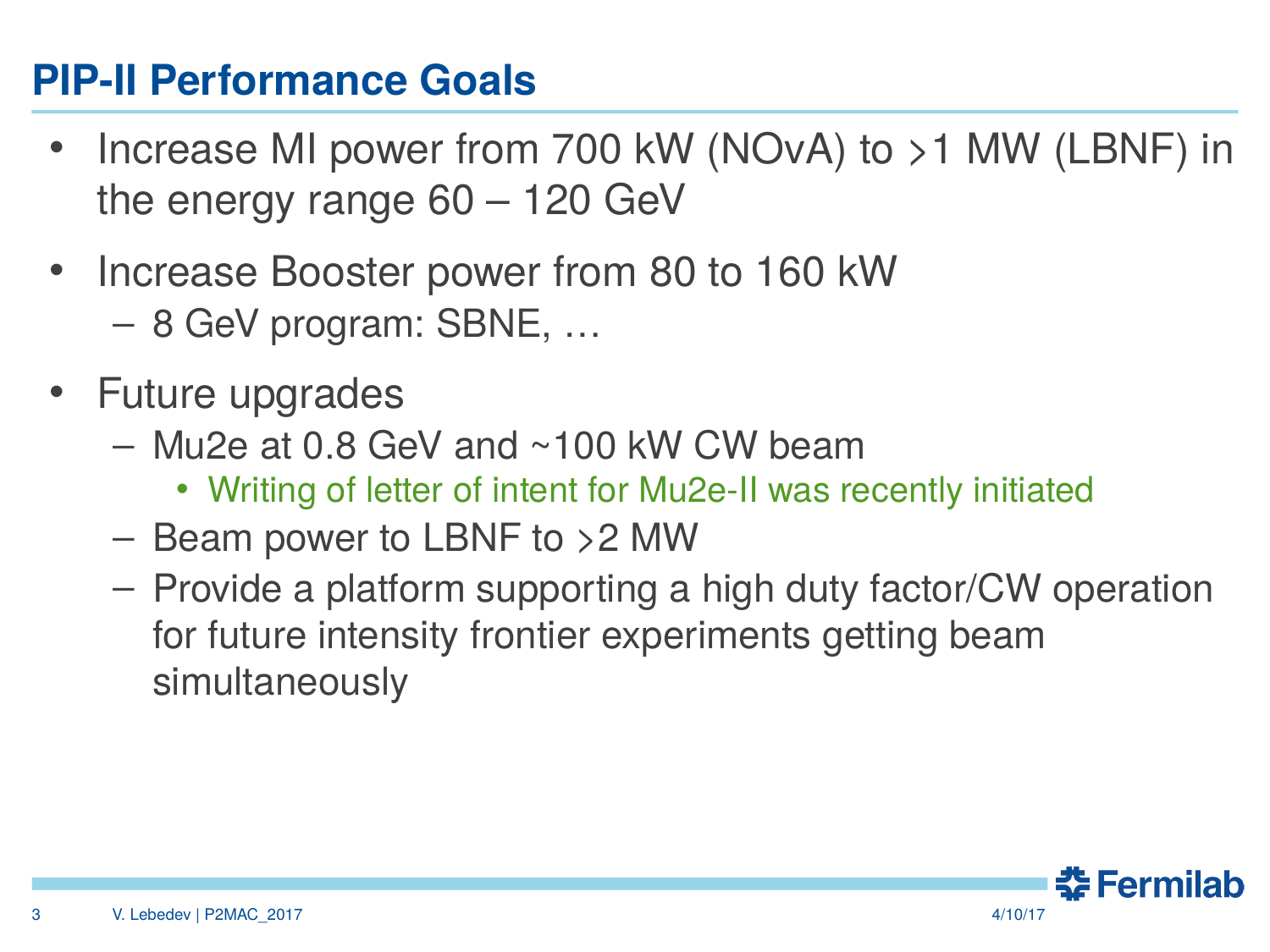

# PIP-II Performance Goals
Increase MI power from 700 kW (NOvA) to >1 MW (LBNF) in the energy range 60 – 120 GeV
Increase Booster power from 80 to 160 kW
8 GeV program: SBNE, …
Future upgrades
Mu2e at 0.8 GeV and ~100 kW CW beam
Writing of letter of intent for Mu2e-II was recently initiated
Beam power to LBNF to >2 MW
Provide a platform supporting a high duty factor/CW operation for future intensity frontier experiments getting beam simultaneously
3
V. Lebedev | P2MAC_2017
4/10/17